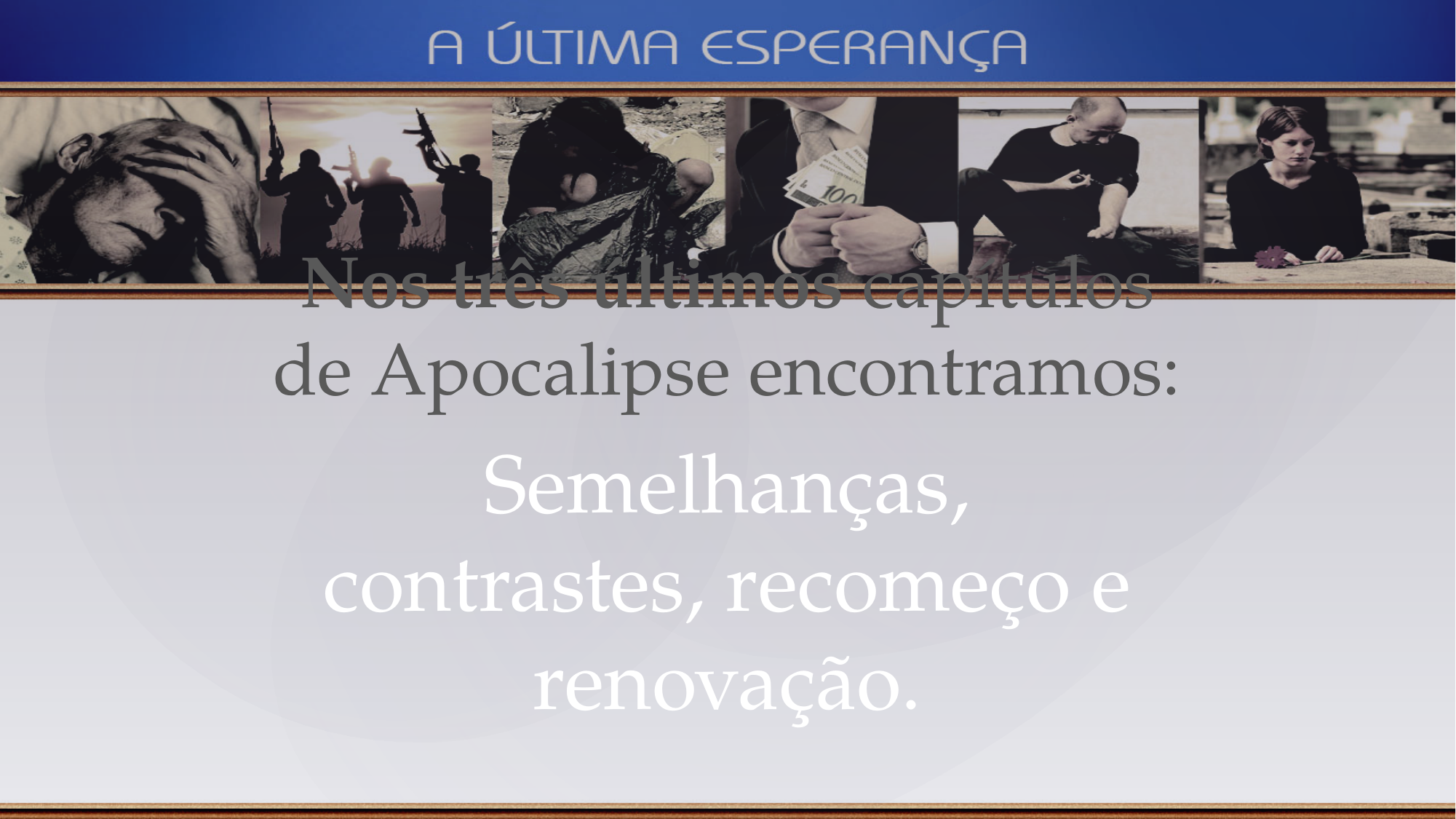

Nos três últimos capítulos de Apocalipse encontramos:
Semelhanças, contrastes, recomeço e renovação.